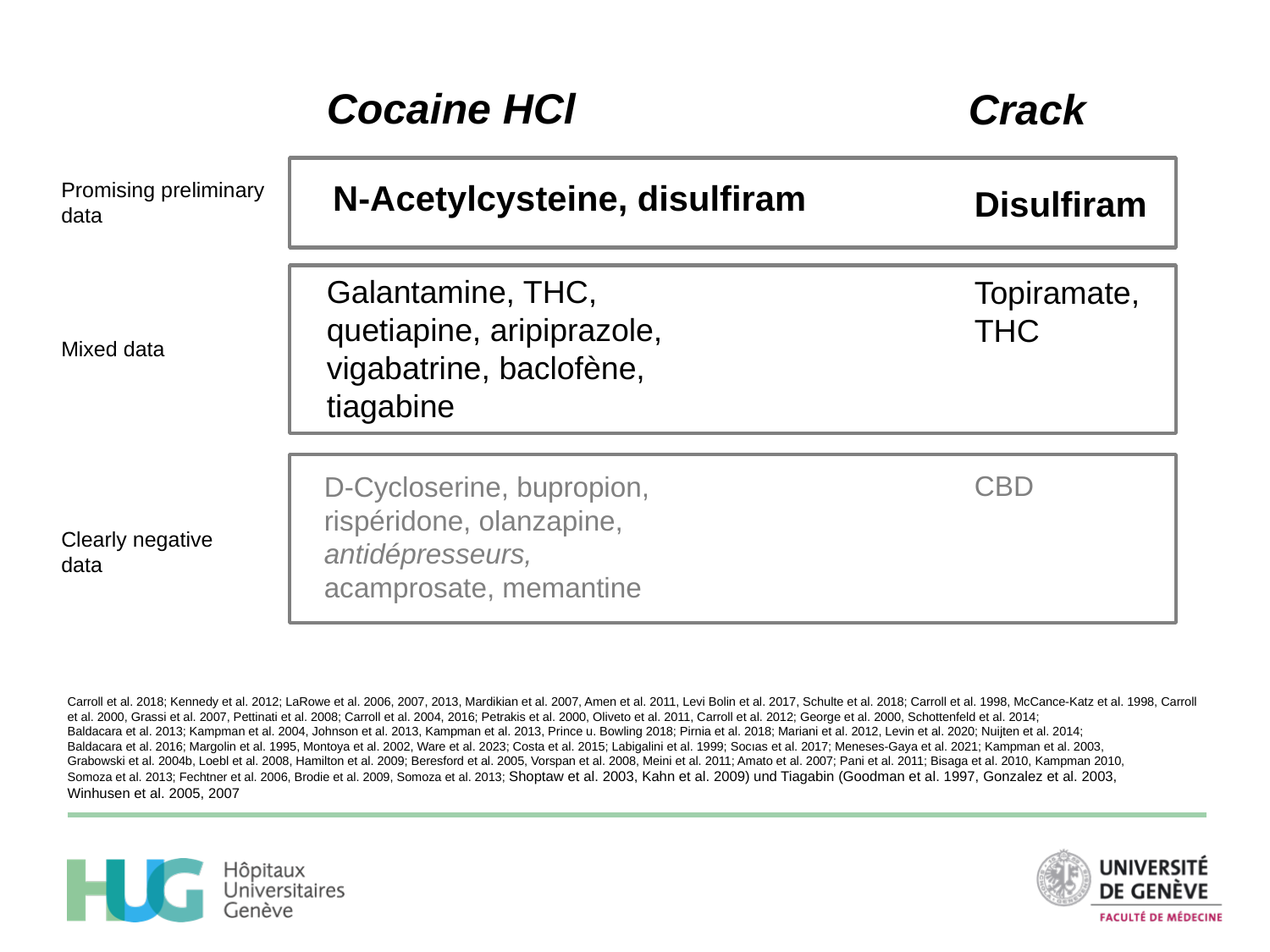

Cocaine HCl
Crack

N-Acetylcysteine, disulfiram
Promising preliminary data
Disulfiram

Galantamine, THC,
quetiapine, aripiprazole, vigabatrine, baclofène,
tiagabine
Topiramate, THC
Mixed data

CBD
D-Cycloserine, bupropion, rispéridone, olanzapine, antidépresseurs, acamprosate, memantine
Clearly negative
data
Carroll et al. 2018; Kennedy et al. 2012; LaRowe et al. 2006, 2007, 2013, Mardikian et al. 2007, Amen et al. 2011, Levi Bolin et al. 2017, Schulte et al. 2018; Carroll et al. 1998, McCance-Katz et al. 1998, Carroll et al. 2000, Grassi et al. 2007, Pettinati et al. 2008; Carroll et al. 2004, 2016; Petrakis et al. 2000, Oliveto et al. 2011, Carroll et al. 2012; George et al. 2000, Schottenfeld et al. 2014;
Baldacara et al. 2013; Kampman et al. 2004, Johnson et al. 2013, Kampman et al. 2013, Prince u. Bowling 2018; Pirnia et al. 2018; Mariani et al. 2012, Levin et al. 2020; Nuijten et al. 2014;
Baldacara et al. 2016; Margolin et al. 1995, Montoya et al. 2002, Ware et al. 2023; Costa et al. 2015; Labigalini et al. 1999; Socıas et al. 2017; Meneses-Gaya et al. 2021; Kampman et al. 2003,
Grabowski et al. 2004b, Loebl et al. 2008, Hamilton et al. 2009; Beresford et al. 2005, Vorspan et al. 2008, Meini et al. 2011; Amato et al. 2007; Pani et al. 2011; Bisaga et al. 2010, Kampman 2010,
Somoza et al. 2013; Fechtner et al. 2006, Brodie et al. 2009, Somoza et al. 2013; Shoptaw et al. 2003, Kahn et al. 2009) und Tiagabin (Goodman et al. 1997, Gonzalez et al. 2003,
Winhusen et al. 2005, 2007